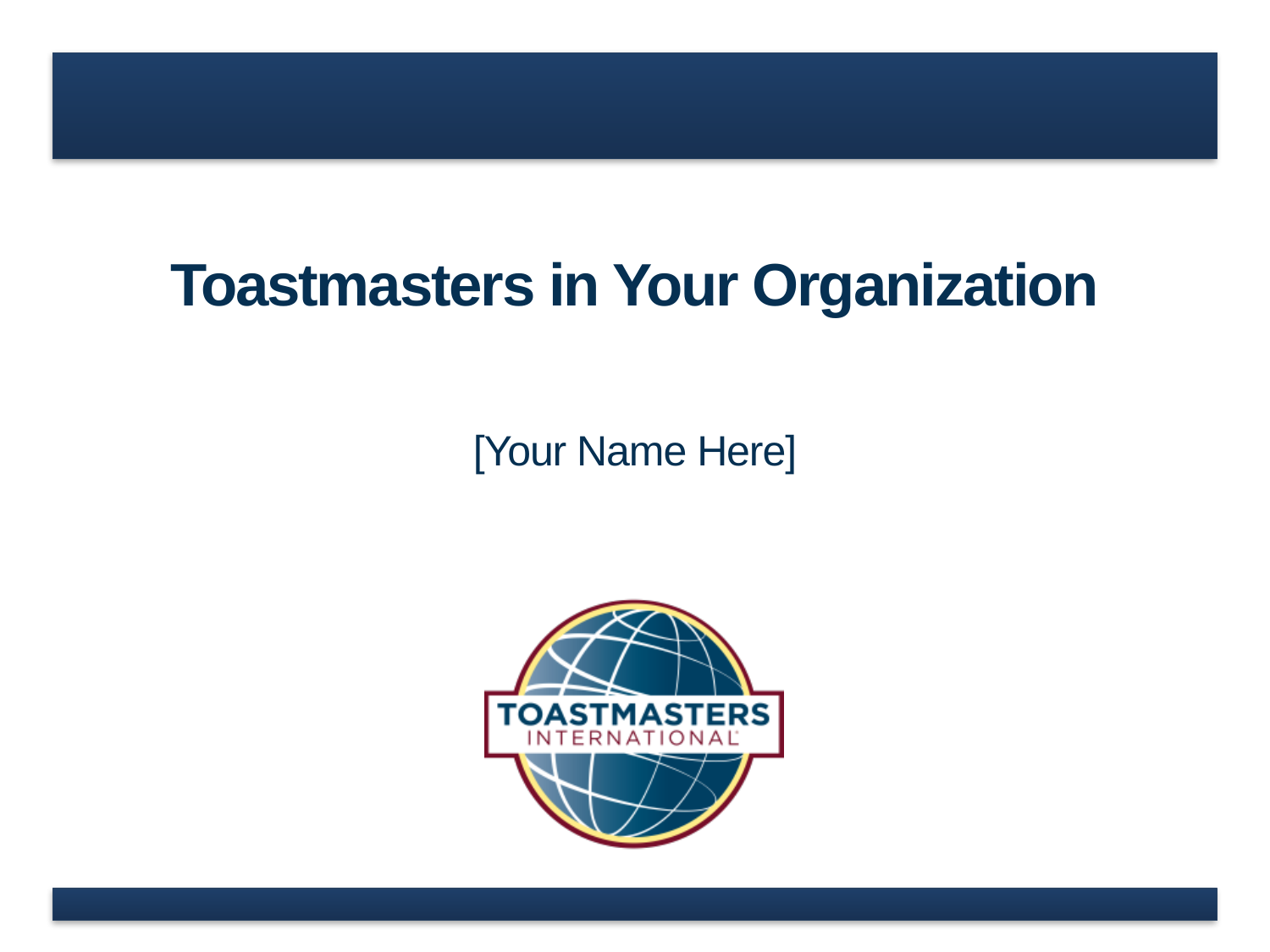

# Toastmasters in Your Organization
[Your Name Here]